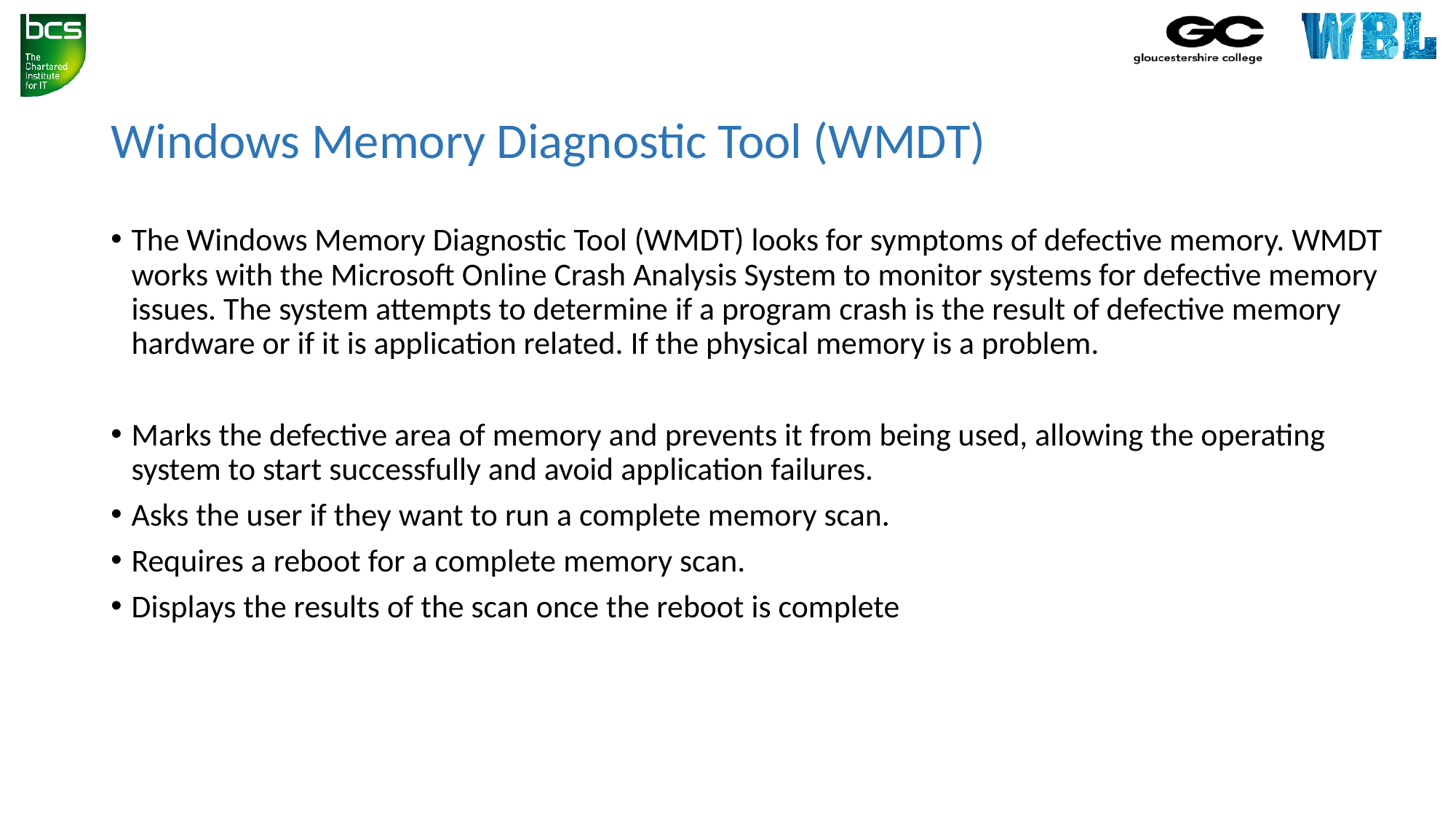

# Windows Memory Diagnostic Tool (WMDT)
The Windows Memory Diagnostic Tool (WMDT) looks for symptoms of defective memory. WMDT works with the Microsoft Online Crash Analysis System to monitor systems for defective memory issues. The system attempts to determine if a program crash is the result of defective memory hardware or if it is application related. If the physical memory is a problem.

Marks the defective area of memory and prevents it from being used, allowing the operating system to start successfully and avoid application failures.
Asks the user if they want to run a complete memory scan.
Requires a reboot for a complete memory scan.
Displays the results of the scan once the reboot is complete